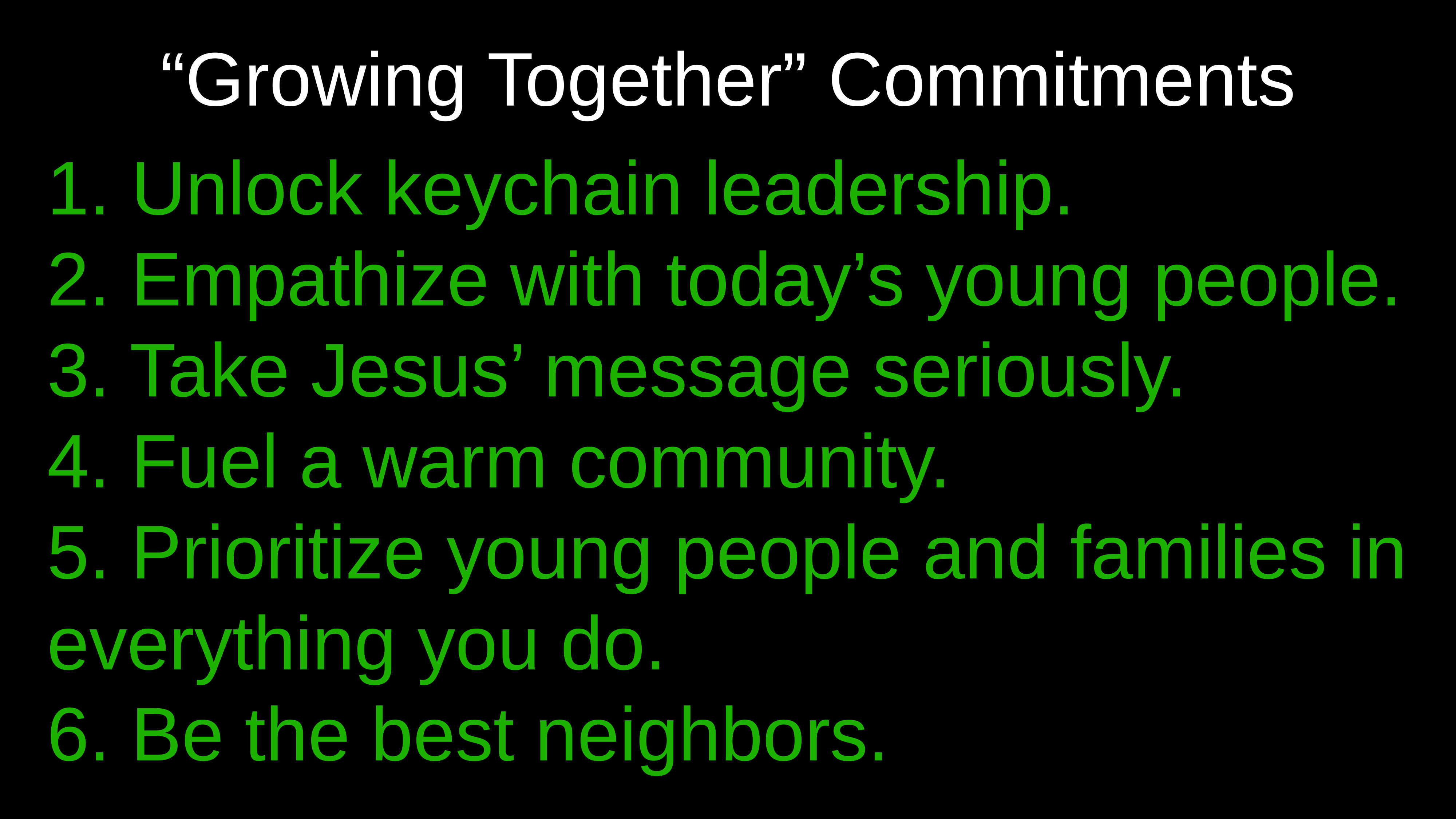

“Growing Together” Commitments
1. Unlock keychain leadership.
2. Empathize with today’s young people.
3. Take Jesus’ message seriously.
4. Fuel a warm community.
5. Prioritize young people and families in everything you do.
6. Be the best neighbors.